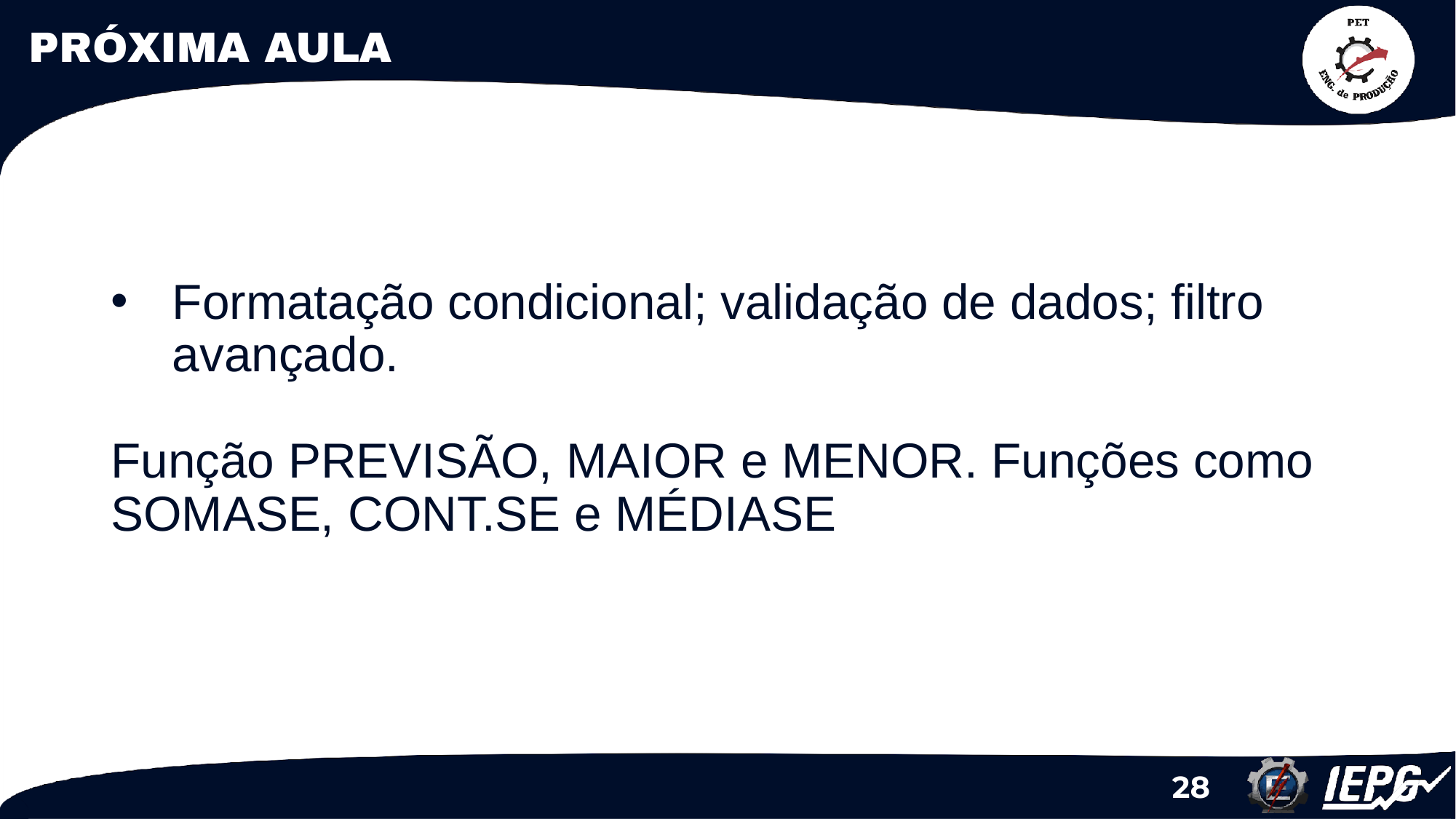

# PRÓXIMA AULA
Formatação condicional; validação de dados; filtro avançado.

Função PREVISÃO, MAIOR e MENOR. Funções como SOMASE, CONT.SE e MÉDIASE
28